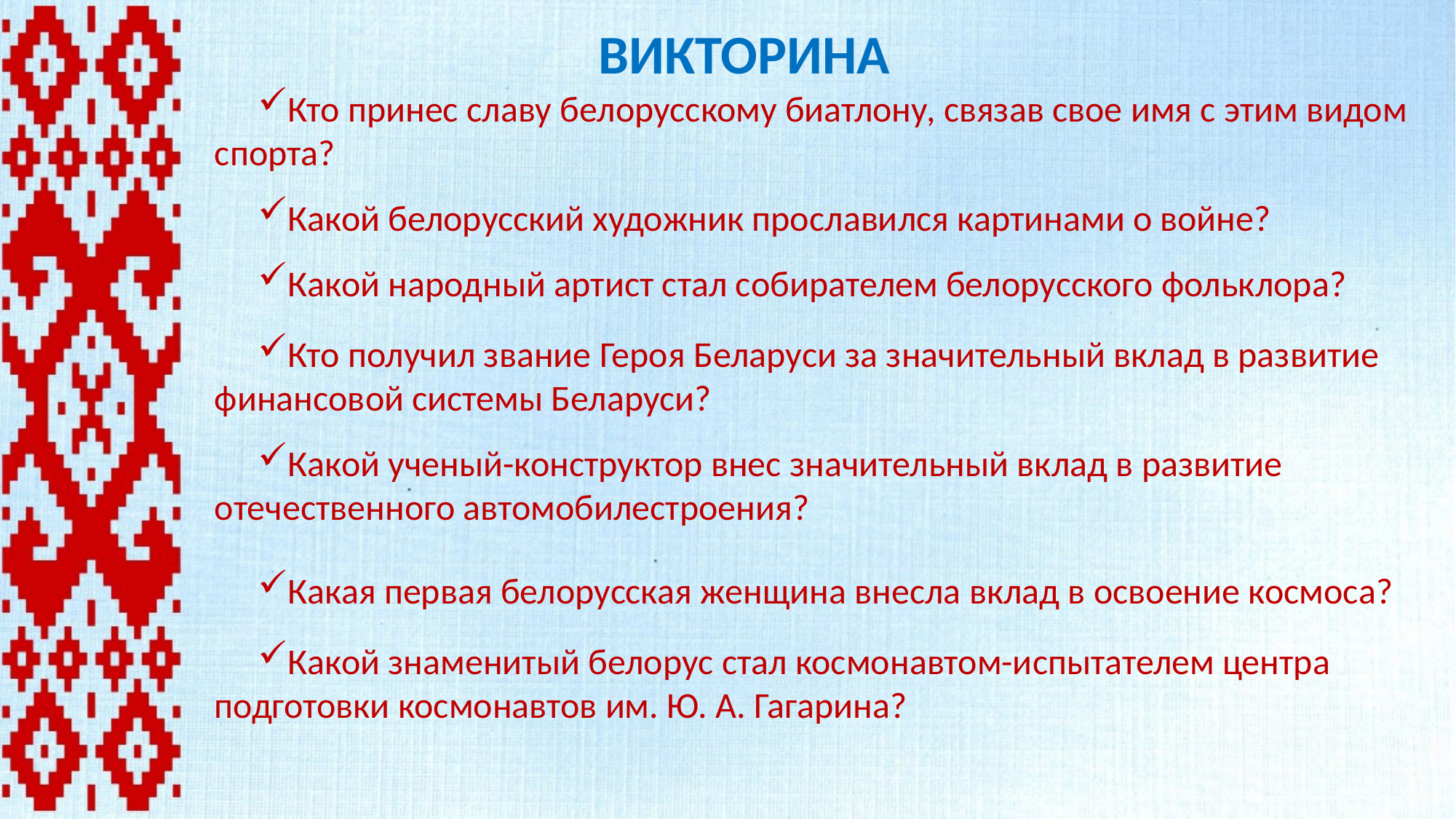

ВИКТОРИНА
Кто принес славу белорусскому биатлону, связав свое имя с этим видом спорта?
Какой белорусский художник прославился картинами о войне?
Какой народный артист стал собирателем белорусского фольклора?

Кто получил звание Героя Беларуси за значительный вклад в развитие финансовой системы Беларуси?

Какой ученый-конструктор внес значительный вклад в развитие отечественного автомобилестроения?

Какая первая белорусская женщина внесла вклад в освоение космоса?

Какой знаменитый белорус стал космонавтом-испытателем центра подготовки космонавтов им. Ю. А. Гагарина?